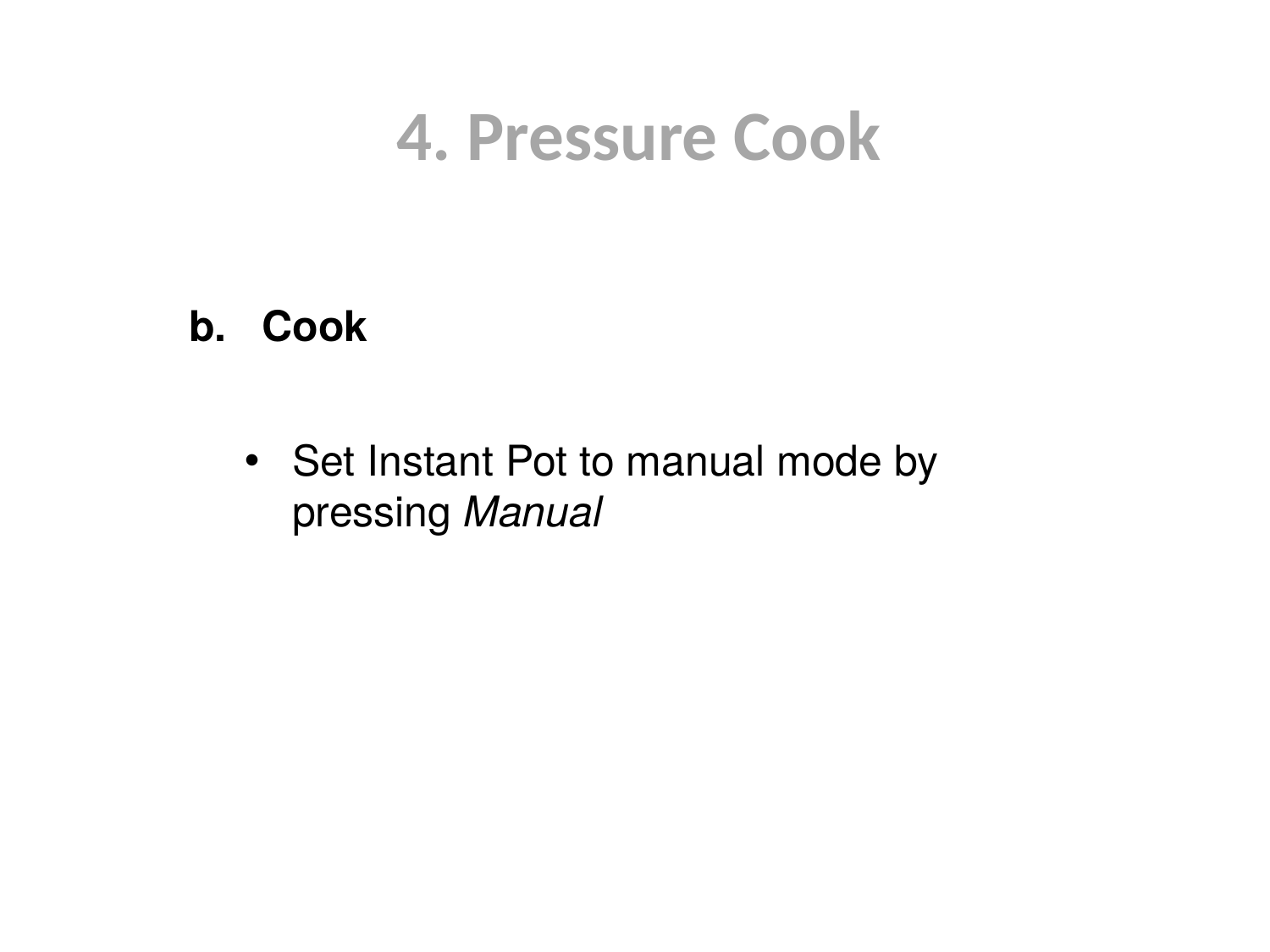

4. Pressure Cook
b.   Cook

Set Instant Pot to manual mode by pressing Manual